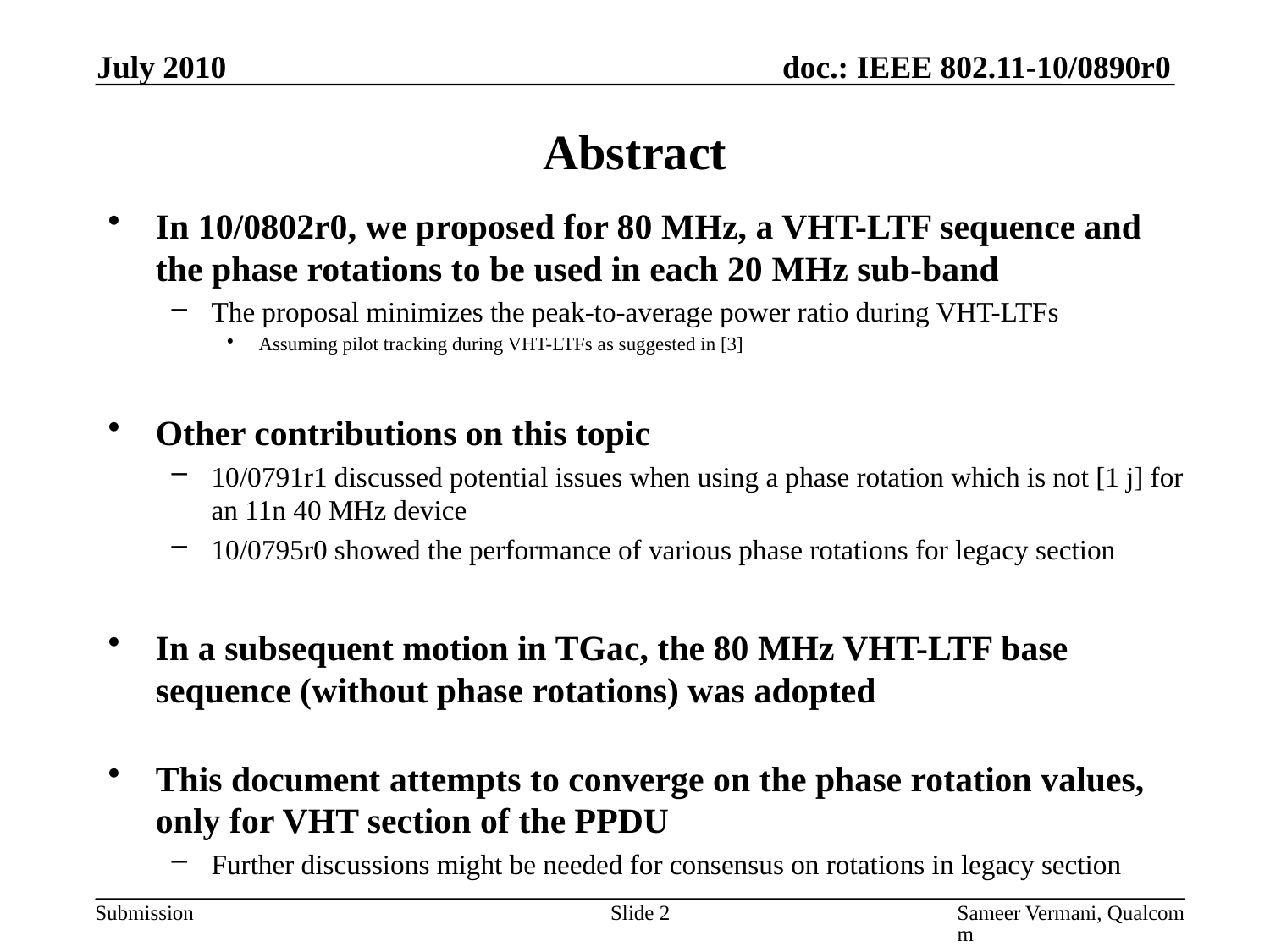

July 2010
Abstract

In 10/0802r0, we proposed for 80 MHz, a VHT-LTF sequence and the phase rotations to be used in each 20 MHz sub-band
The proposal minimizes the peak-to-average power ratio during VHT-LTFs
Assuming pilot tracking during VHT-LTFs as suggested in [3]

Other contributions on this topic
10/0791r1 discussed potential issues when using a phase rotation which is not [1 j] for an 11n 40 MHz device
10/0795r0 showed the performance of various phase rotations for legacy section

In a subsequent motion in TGac, the 80 MHz VHT-LTF base sequence (without phase rotations) was adopted

This document attempts to converge on the phase rotation values, only for VHT section of the PPDU
Further discussions might be needed for consensus on rotations in legacy section

Slide 2
Sameer Vermani, Qualcomm